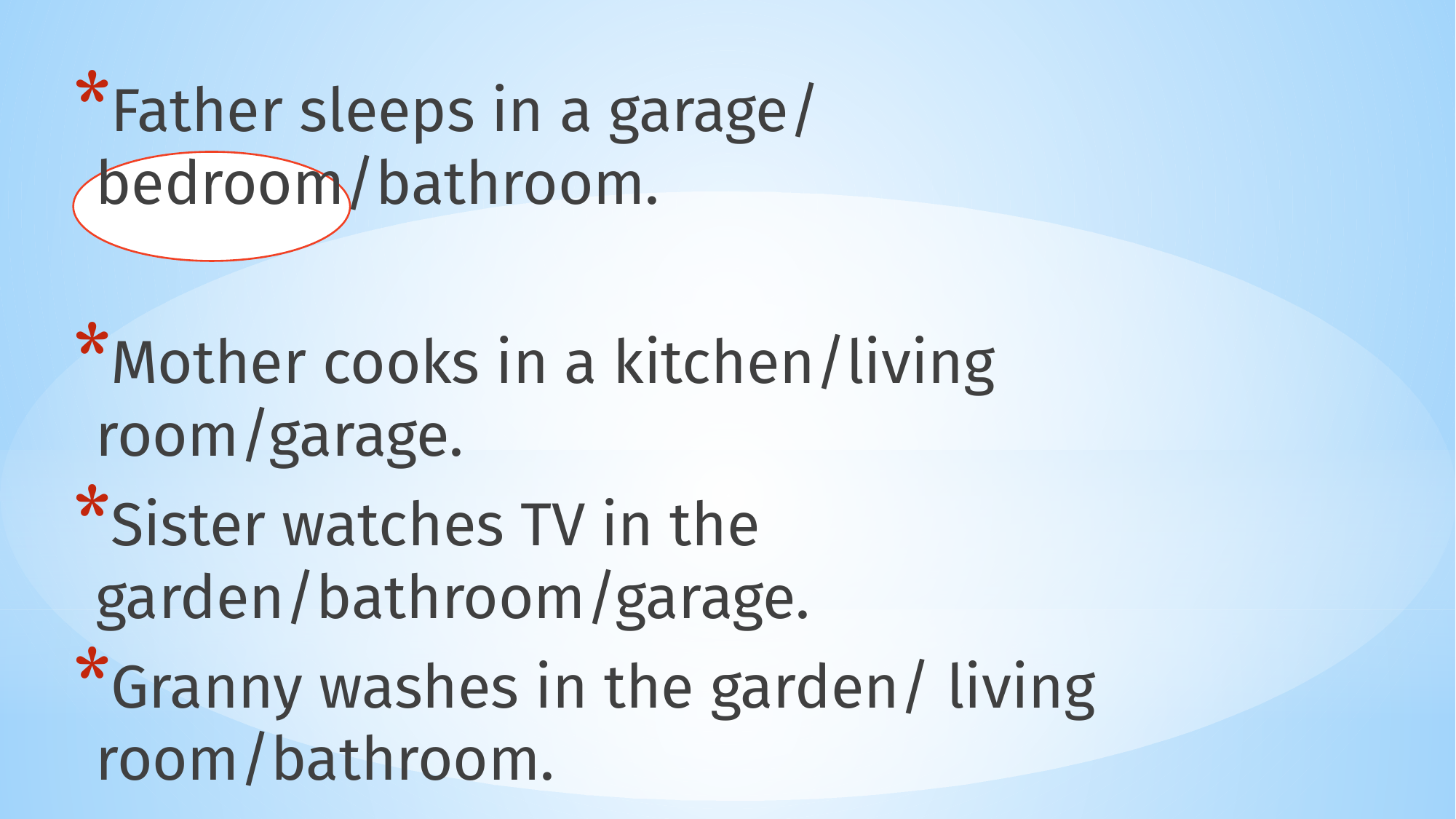

Father sleeps in a garage/ bedroom/bathroom.

Mother cooks in a kitchen/living room/garage.
Sister watches TV in the garden/bathroom/garage.
Granny washes in the garden/ living room/bathroom.